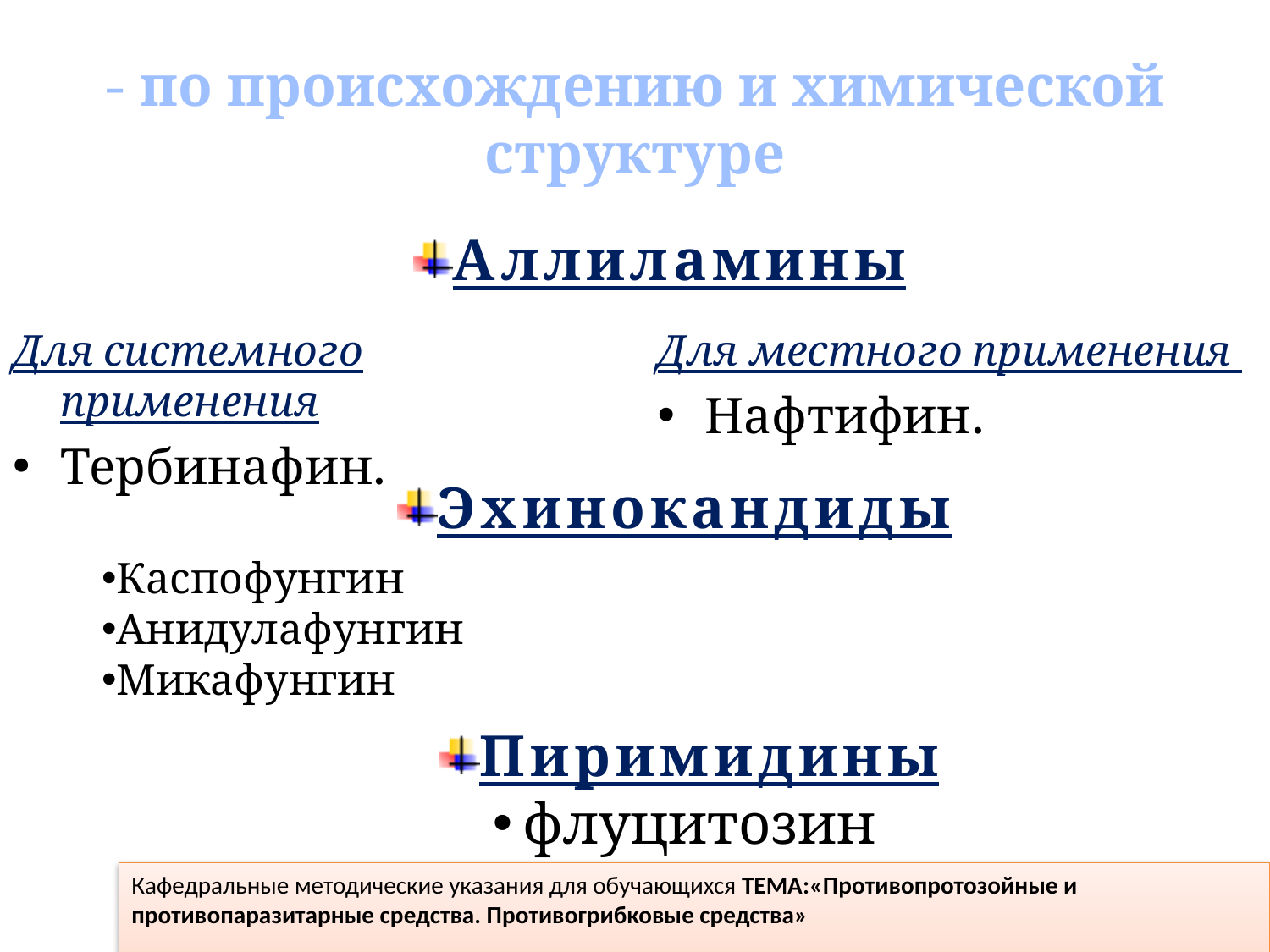

# - по происхождению и химической структуре
Аллиламины
Для системного применения
Тербинафин.

Для местного применения
Нафтифин.

Эхинокандиды

Каспофунгин
Анидулафунгин
Микафунгин

Пиримидины
флуцитозин
Кафедральные методические указания для обучающихся ТЕМА:«Противопротозойные и противопаразитарные средства. Противогрибковые средства»